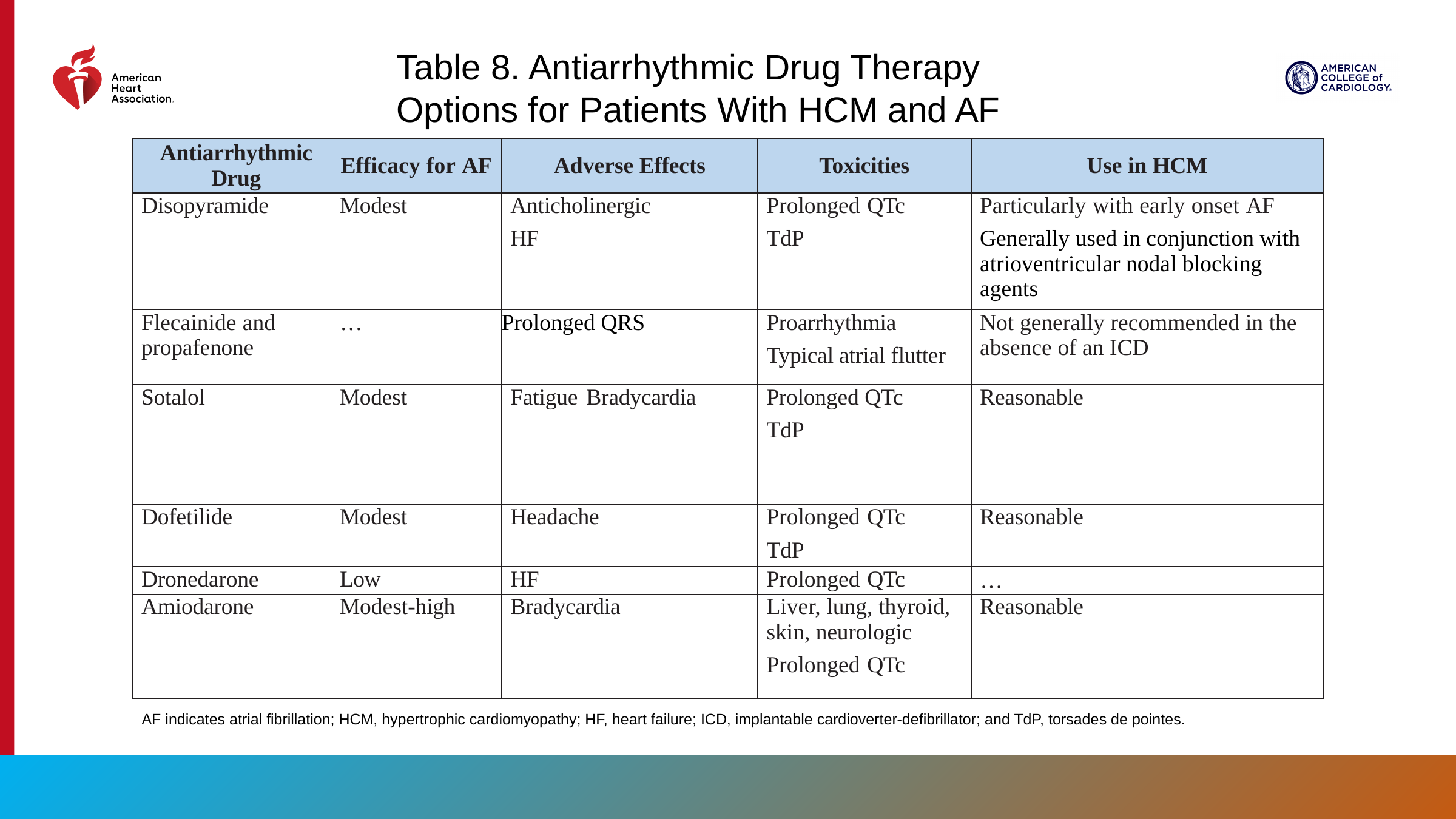

Table 8. Antiarrhythmic Drug Therapy Options for Patients With HCM and AF
| Antiarrhythmic Drug | Efficacy for AF | Adverse Effects | Toxicities | Use in HCM |
| --- | --- | --- | --- | --- |
| Disopyramide | Modest | Anticholinergic HF | Prolonged QTc TdP | Particularly with early onset AF Generally used in conjunction with atrioventricular nodal blocking agents |
| Flecainide and propafenone | … | Prolonged QRS | Proarrhythmia Typical atrial flutter | Not generally recommended in the absence of an ICD |
| Sotalol | Modest | Fatigue Bradycardia | Prolonged QTc TdP | Reasonable |
| Dofetilide | Modest | Headache | Prolonged QTc TdP | Reasonable |
| Dronedarone | Low | HF | Prolonged QTc | … |
| Amiodarone | Modest-high | Bradycardia | Liver, lung, thyroid, skin, neurologic Prolonged QTc | Reasonable |
AF indicates atrial fibrillation; HCM, hypertrophic cardiomyopathy; HF, heart failure; ICD, implantable cardioverter-defibrillator; and TdP, torsades de pointes.
76